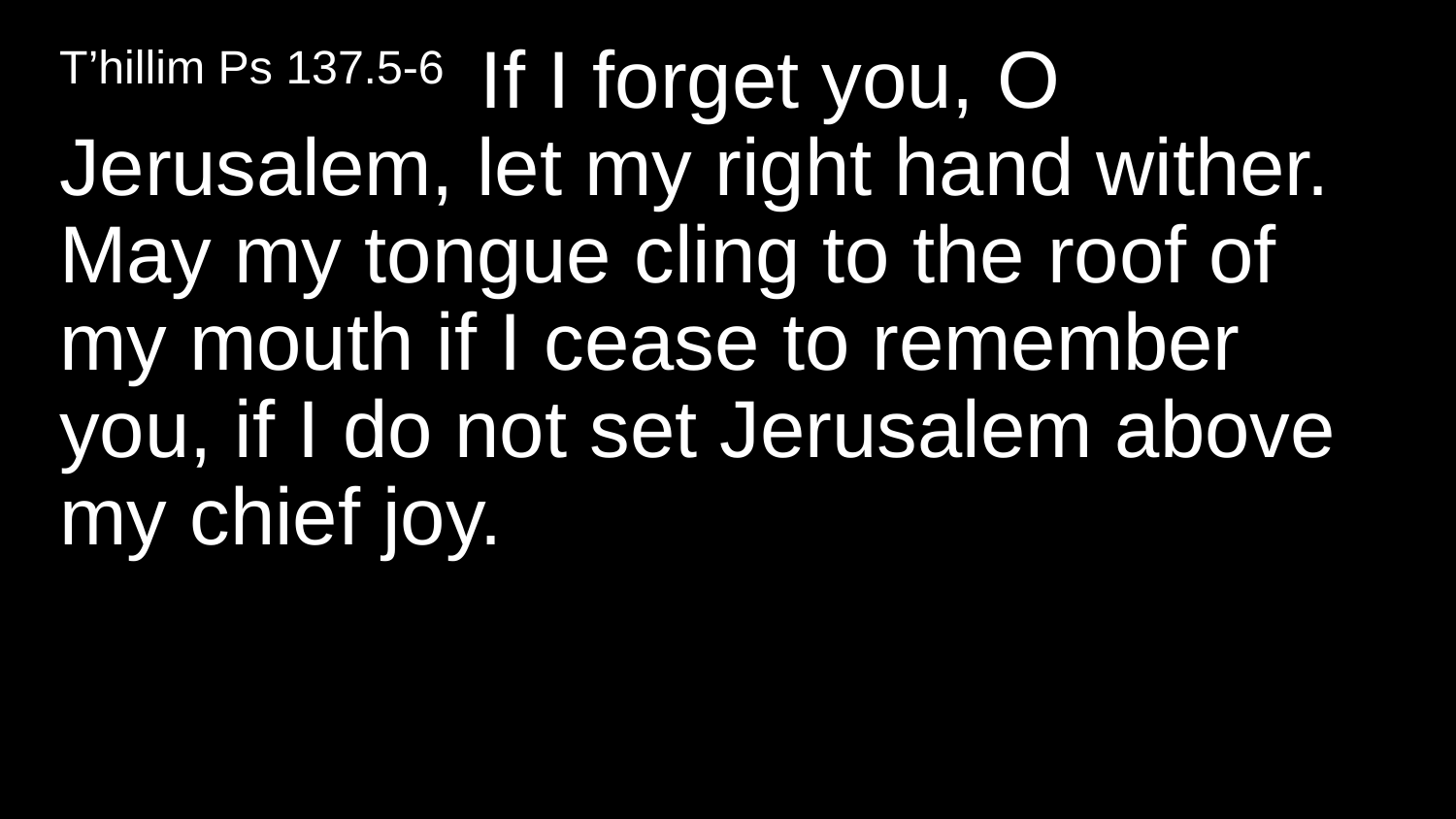

T’hillim Ps 137.5-6  If I forget you, O Jerusalem, let my right hand wither. May my tongue cling to the roof of my mouth if I cease to remember you, if I do not set Jerusalem above my chief joy.